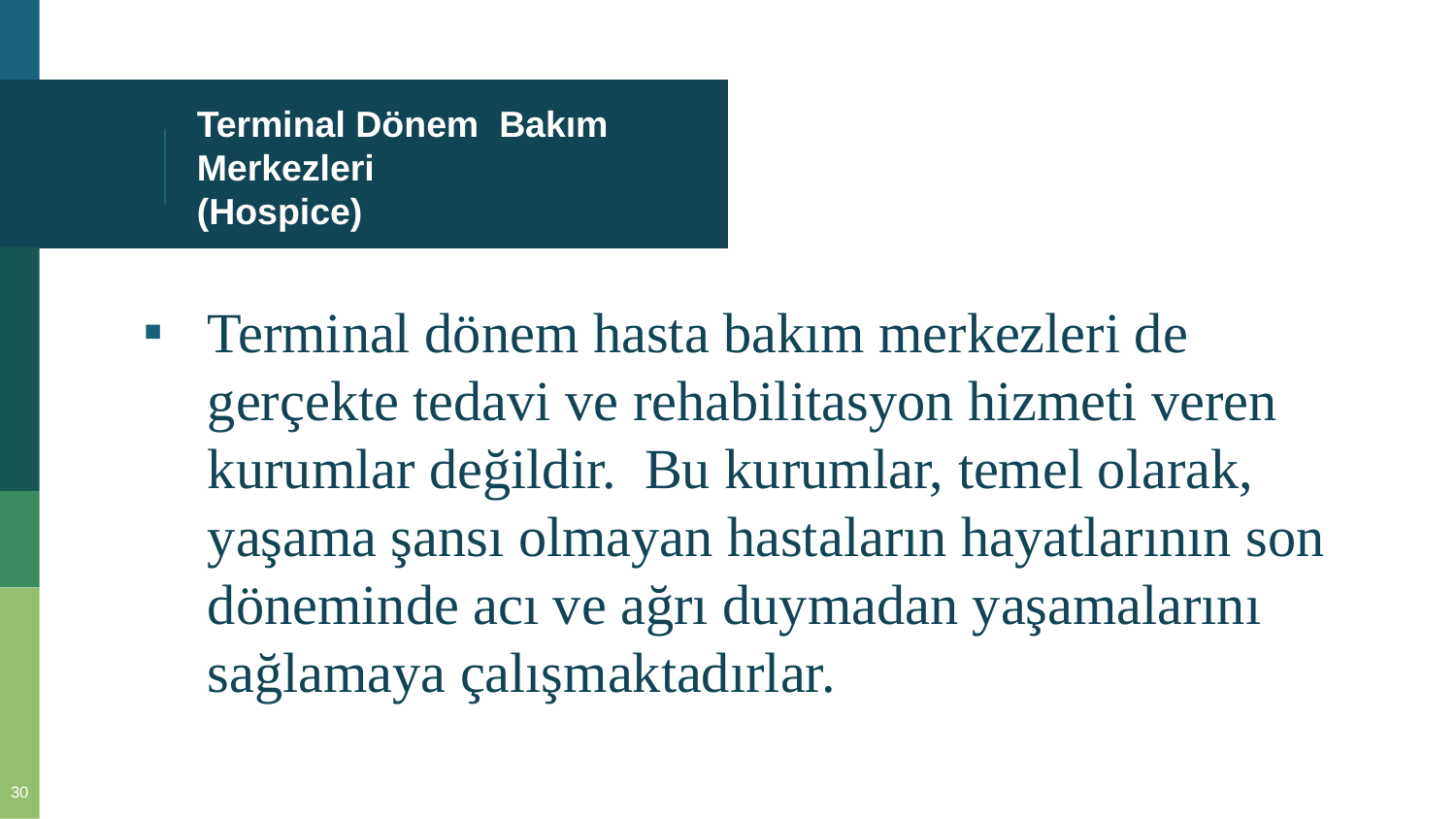

# Terminal Dönem  Bakım Merkezleri (Hospice)
Terminal dönem hasta bakım merkezleri de gerçekte tedavi ve rehabilitasyon hizmeti veren kurumlar değildir.  Bu kurumlar, temel olarak, yaşama şansı olmayan hastaların hayatlarının son döneminde acı ve ağrı duymadan yaşamalarını sağlamaya çalışmaktadırlar.

30